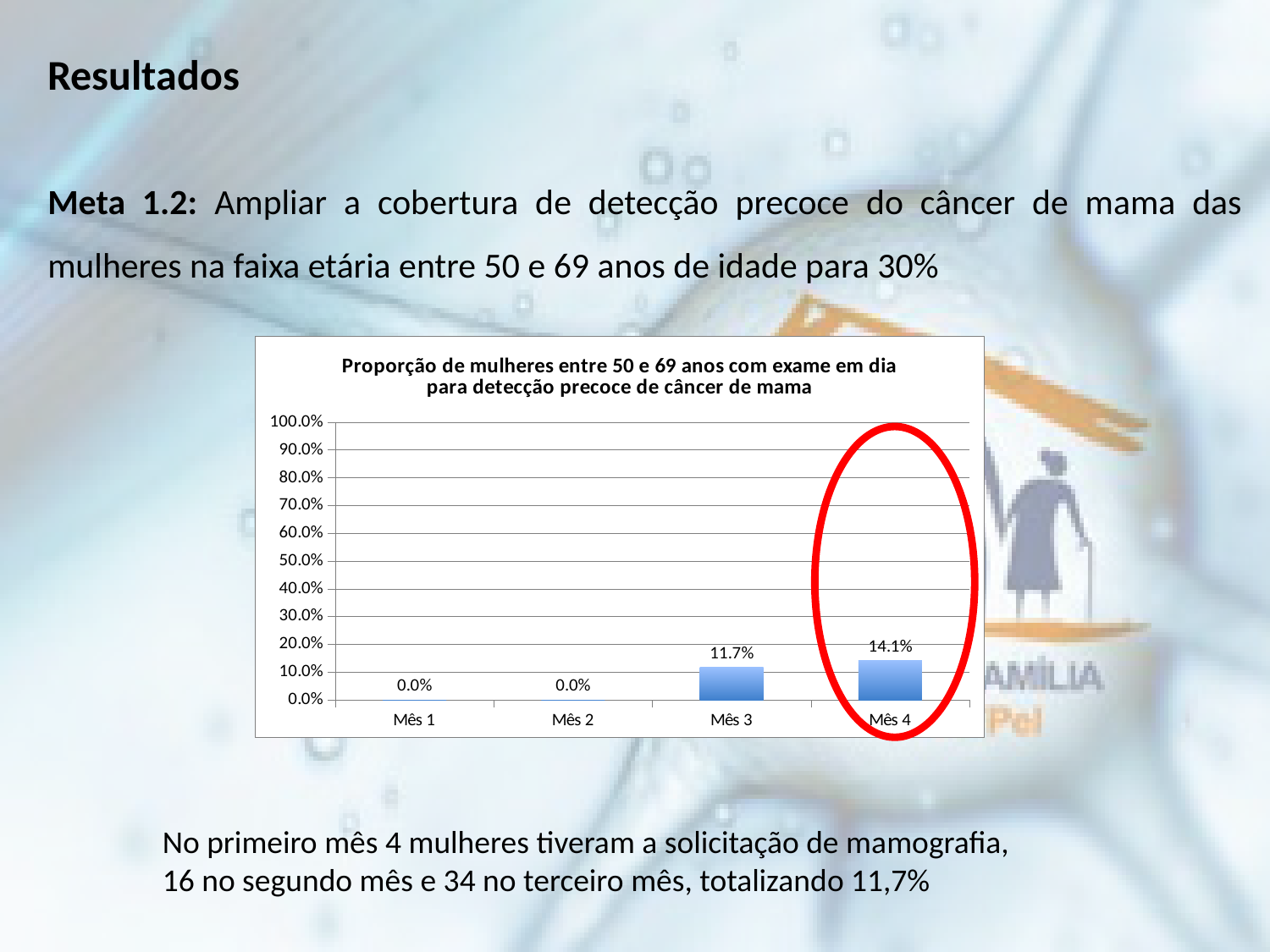

Resultados

Meta 1.2: Ampliar a cobertura de detecção precoce do câncer de mama das mulheres na faixa etária entre 50 e 69 anos de idade para 30%

### Chart:

| Category | Proporção de mulheres entre 50 e 69 anos com exame em dia para detecção precoce de câncer de mama |
|---|---|
| Mês 1 | 0.0 |
| Mês 2 | 0.0 |
| Mês 3 | 0.11683848797250859 |
| Mês 4 | 0.140893470790378 |
No primeiro mês 4 mulheres tiveram a solicitação de mamografia,
16 no segundo mês e 34 no terceiro mês, totalizando 11,7%